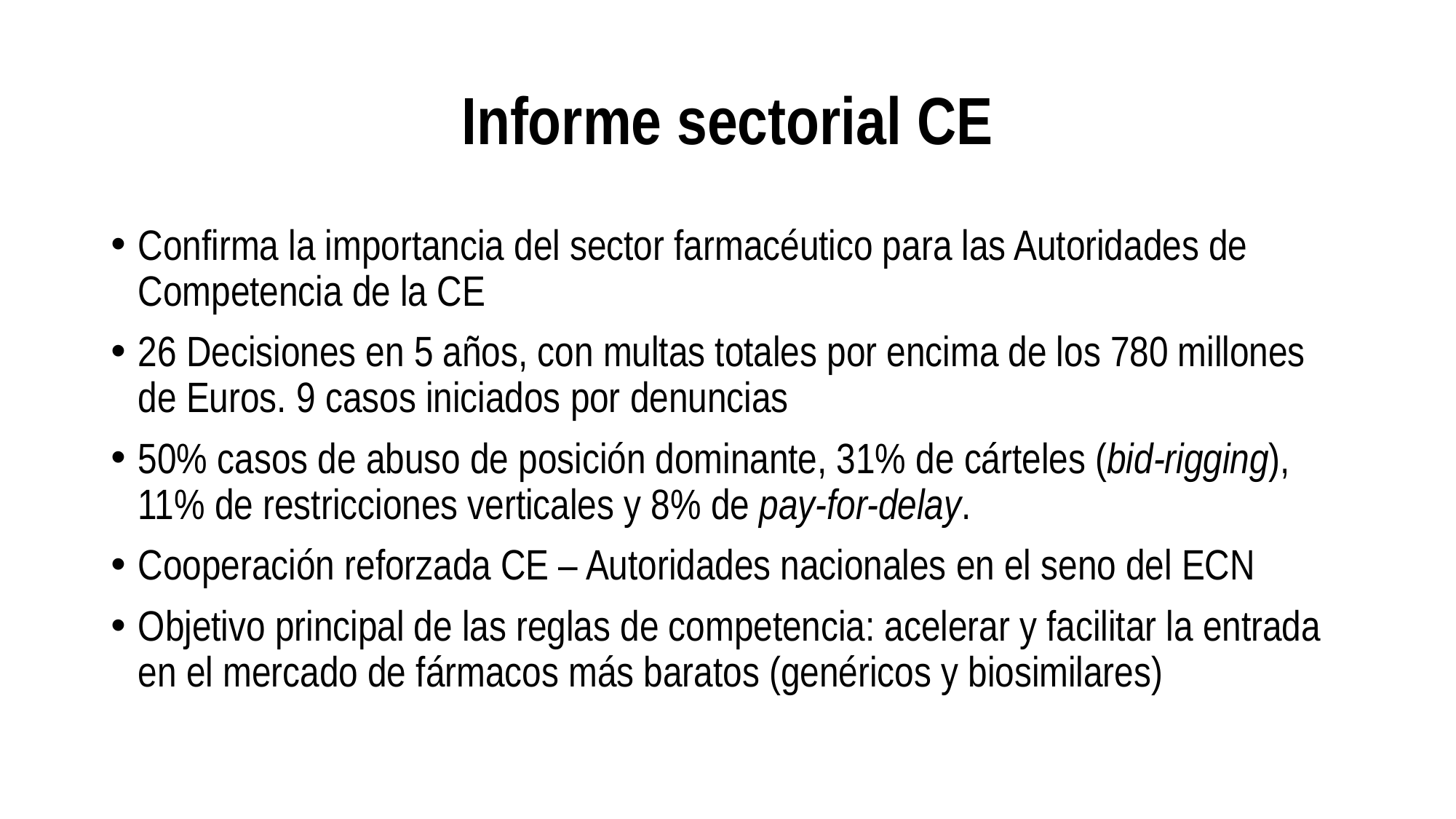

# Informe sectorial CE
Confirma la importancia del sector farmacéutico para las Autoridades de Competencia de la CE
26 Decisiones en 5 años, con multas totales por encima de los 780 millones de Euros. 9 casos iniciados por denuncias
50% casos de abuso de posición dominante, 31% de cárteles (bid-rigging), 11% de restricciones verticales y 8% de pay-for-delay.
Cooperación reforzada CE – Autoridades nacionales en el seno del ECN
Objetivo principal de las reglas de competencia: acelerar y facilitar la entrada en el mercado de fármacos más baratos (genéricos y biosimilares)